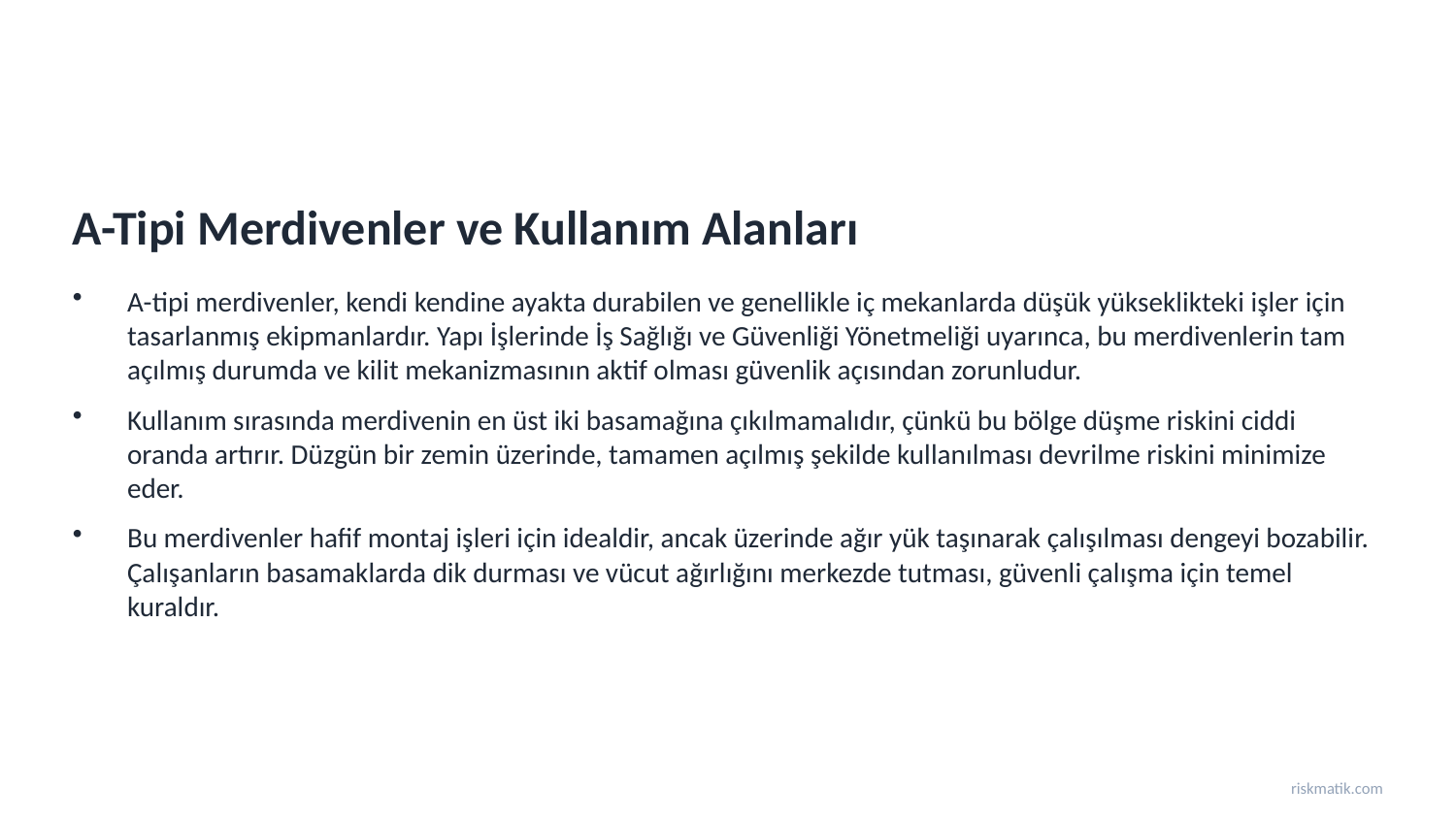

A-Tipi Merdivenler ve Kullanım Alanları
A-tipi merdivenler, kendi kendine ayakta durabilen ve genellikle iç mekanlarda düşük yükseklikteki işler için tasarlanmış ekipmanlardır. Yapı İşlerinde İş Sağlığı ve Güvenliği Yönetmeliği uyarınca, bu merdivenlerin tam açılmış durumda ve kilit mekanizmasının aktif olması güvenlik açısından zorunludur.
Kullanım sırasında merdivenin en üst iki basamağına çıkılmamalıdır, çünkü bu bölge düşme riskini ciddi oranda artırır. Düzgün bir zemin üzerinde, tamamen açılmış şekilde kullanılması devrilme riskini minimize eder.
Bu merdivenler hafif montaj işleri için idealdir, ancak üzerinde ağır yük taşınarak çalışılması dengeyi bozabilir. Çalışanların basamaklarda dik durması ve vücut ağırlığını merkezde tutması, güvenli çalışma için temel kuraldır.
riskmatik.com